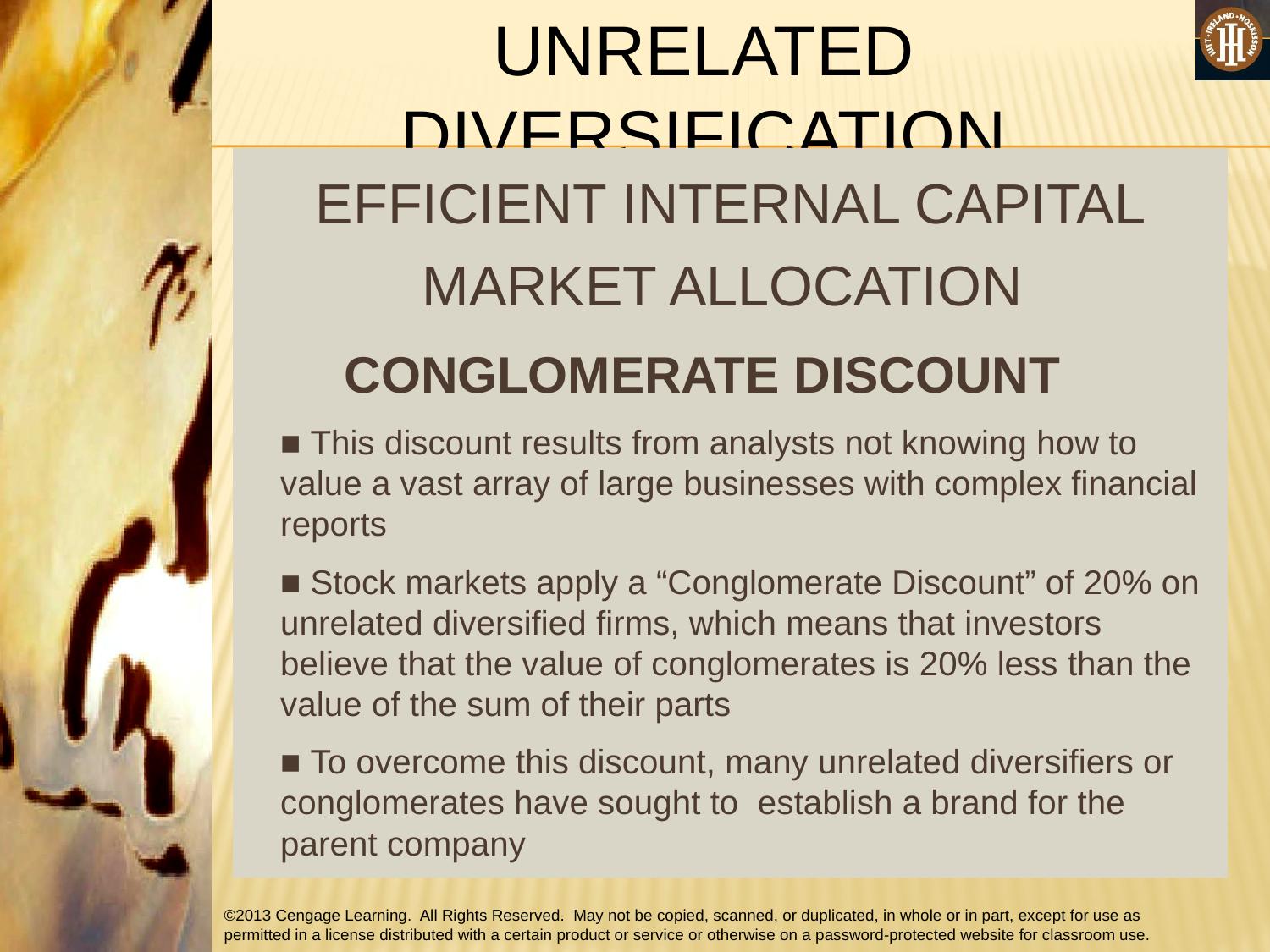

# UNRELATED DIVERSIFICATION
EFFICIENT INTERNAL CAPITAL MARKET ALLOCATION
   CONGLOMERATE DISCOUNT
■ This discount results from analysts not knowing how to value a vast array of large businesses with complex financial reports
■ Stock markets apply a “Conglomerate Discount” of 20% on unrelated diversified firms, which means that investors believe that the value of conglomerates is 20% less than the value of the sum of their parts
■ To overcome this discount, many unrelated diversifiers or conglomerates have sought to  establish a brand for the parent company